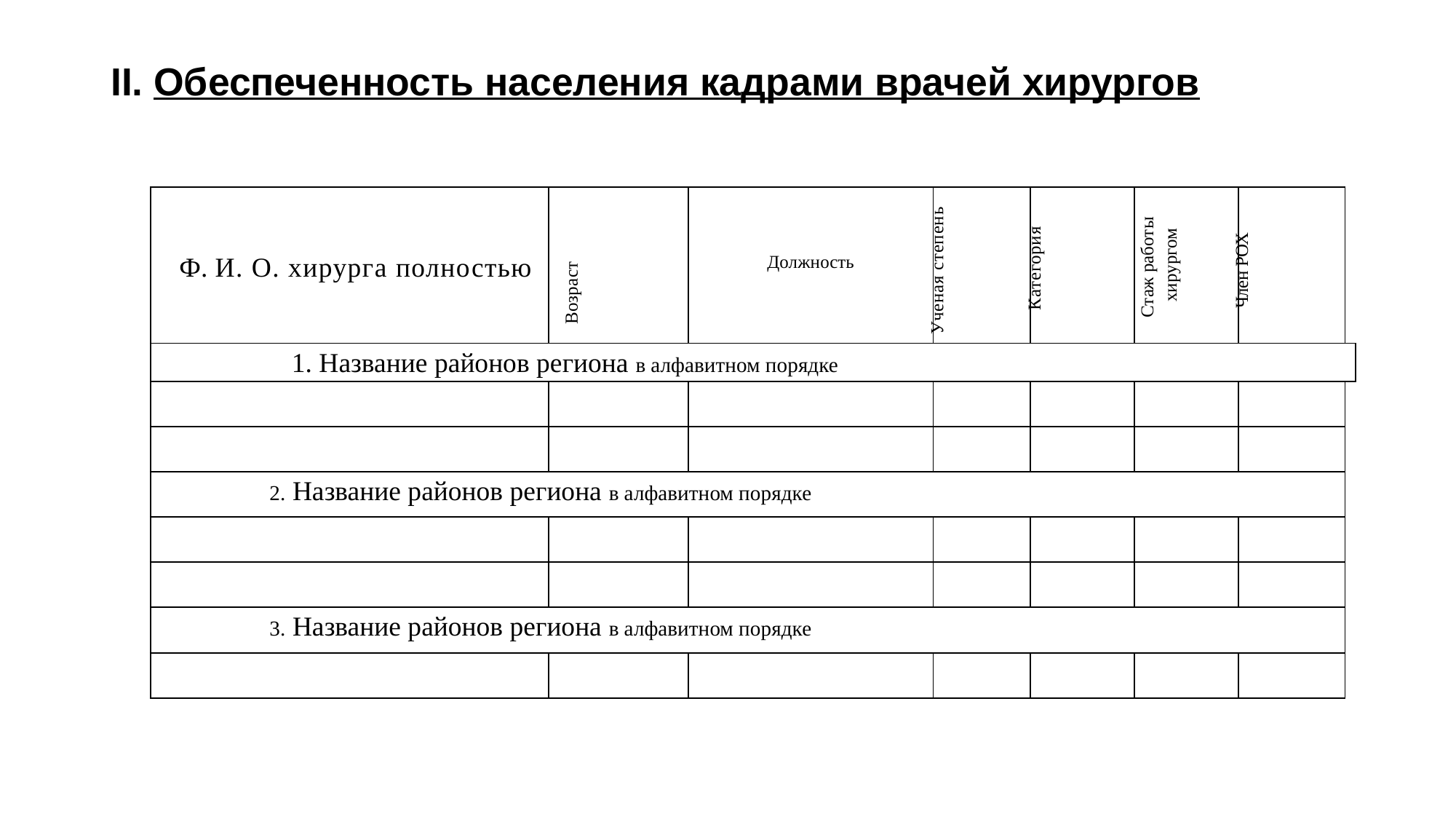

# II. Обеспеченность населения кадрами врачей хирургов
| Ф. И. О. хирурга полностью | Возраст | Должность | Ученая степень | Кате­гория | Стаж работы хирургом | Член РОХ |  |
| --- | --- | --- | --- | --- | --- | --- | --- |
| 1. Название районов региона в алфавитном порядке |  |  |  |  |  |  |  |
|  |  |  |  |  |  |  |  |
|  |  |  |  |  |  |  |  |
| 2. Название районов региона в алфавитном порядке |  |  |  |  |  |  |  |
|  |  |  |  |  |  |  |  |
|  |  |  |  |  |  |  |  |
| 3. Название районов региона в алфавитном порядке |  |  |  |  |  |  |  |
|  |  |  |  |  |  |  |  |